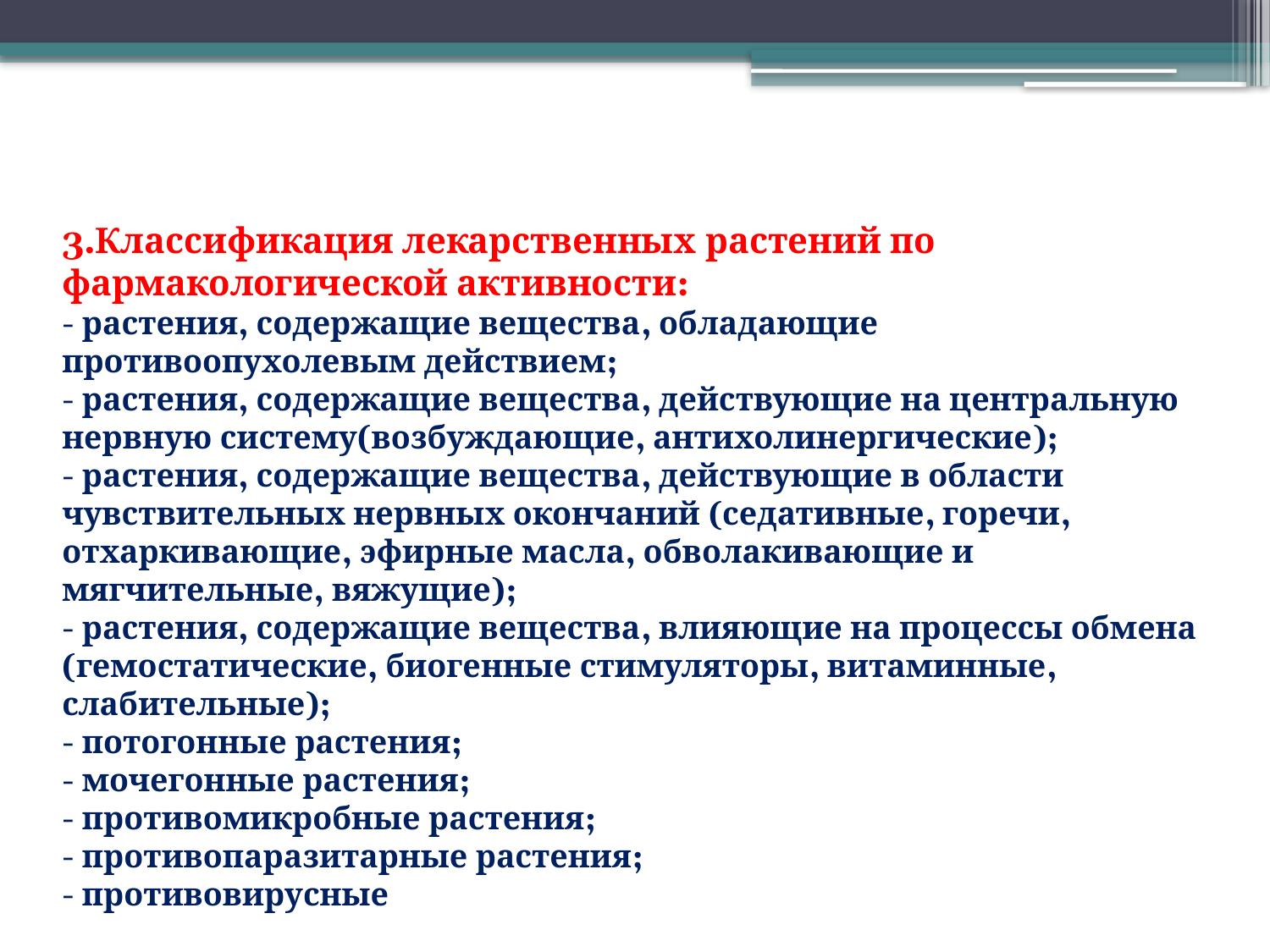

3.Классификация лекарственных растений по фармакологической активности:
- растения, содержащие вещества, обладающие противоопухолевым действием;
- растения, содержащие вещества, действующие на центральную нервную систему(возбуждающие, антихолинергические);
- растения, содержащие вещества, действующие в области чувствительных нервных окончаний (седативные, горечи, отхаркивающие, эфирные масла, обволакивающие и мягчительные, вяжущие);
- растения, содержащие вещества, влияющие на процессы обмена (гемостатические, биогенные стимуляторы, витаминные, слабительные);
- потогонные растения;
- мочегонные растения;
- противомикробные растения;
- противопаразитарные растения;
- противовирусные